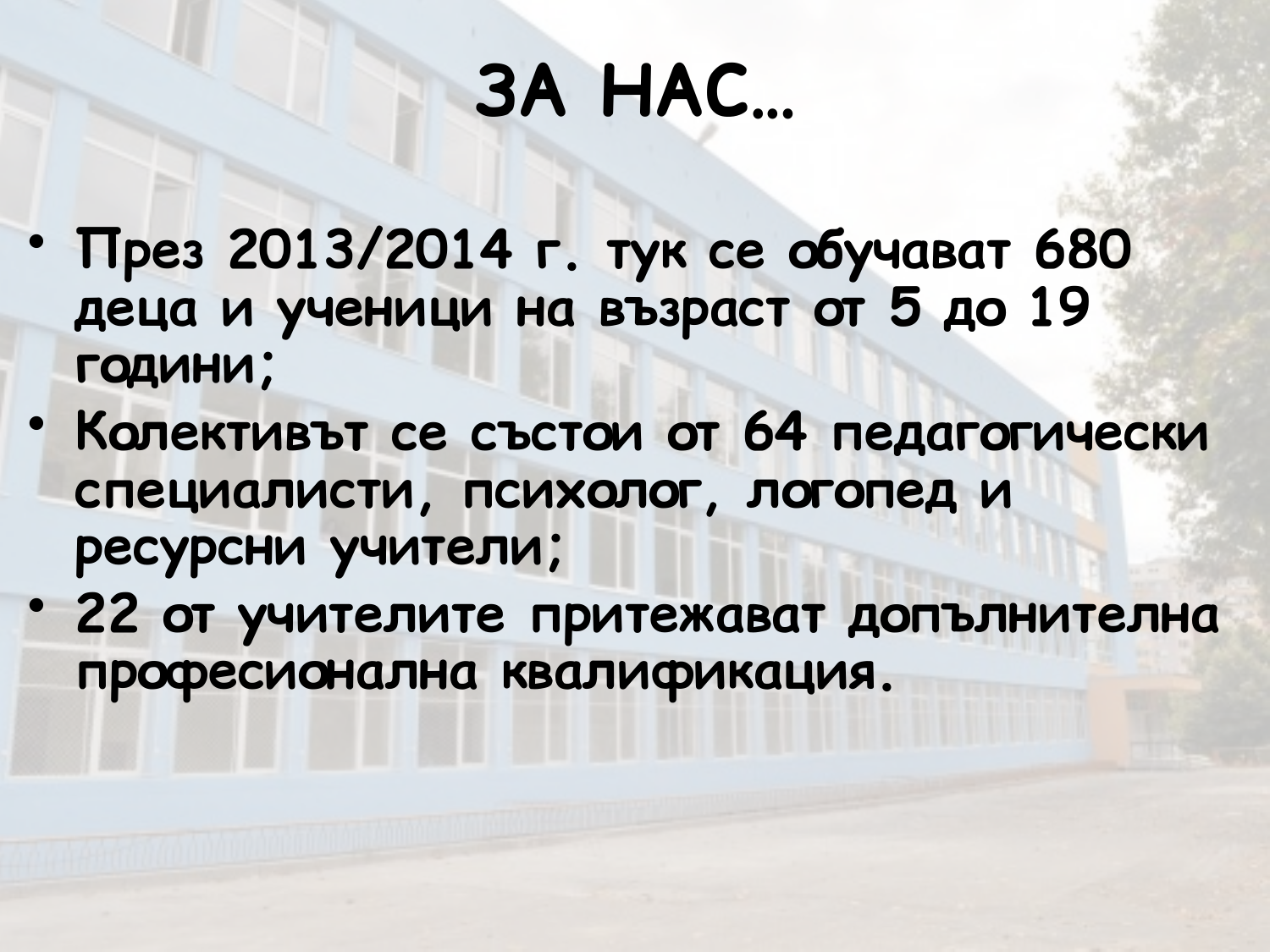

ЗА НАС…
През 2013/2014 г. тук се обучават 680 деца и ученици на възраст от 5 до 19 години;
Колективът се състои от 64 педагогически специалисти, психолог, логопед и ресурсни учители;
22 от учителите притежават допълнителна професионална квалификация.